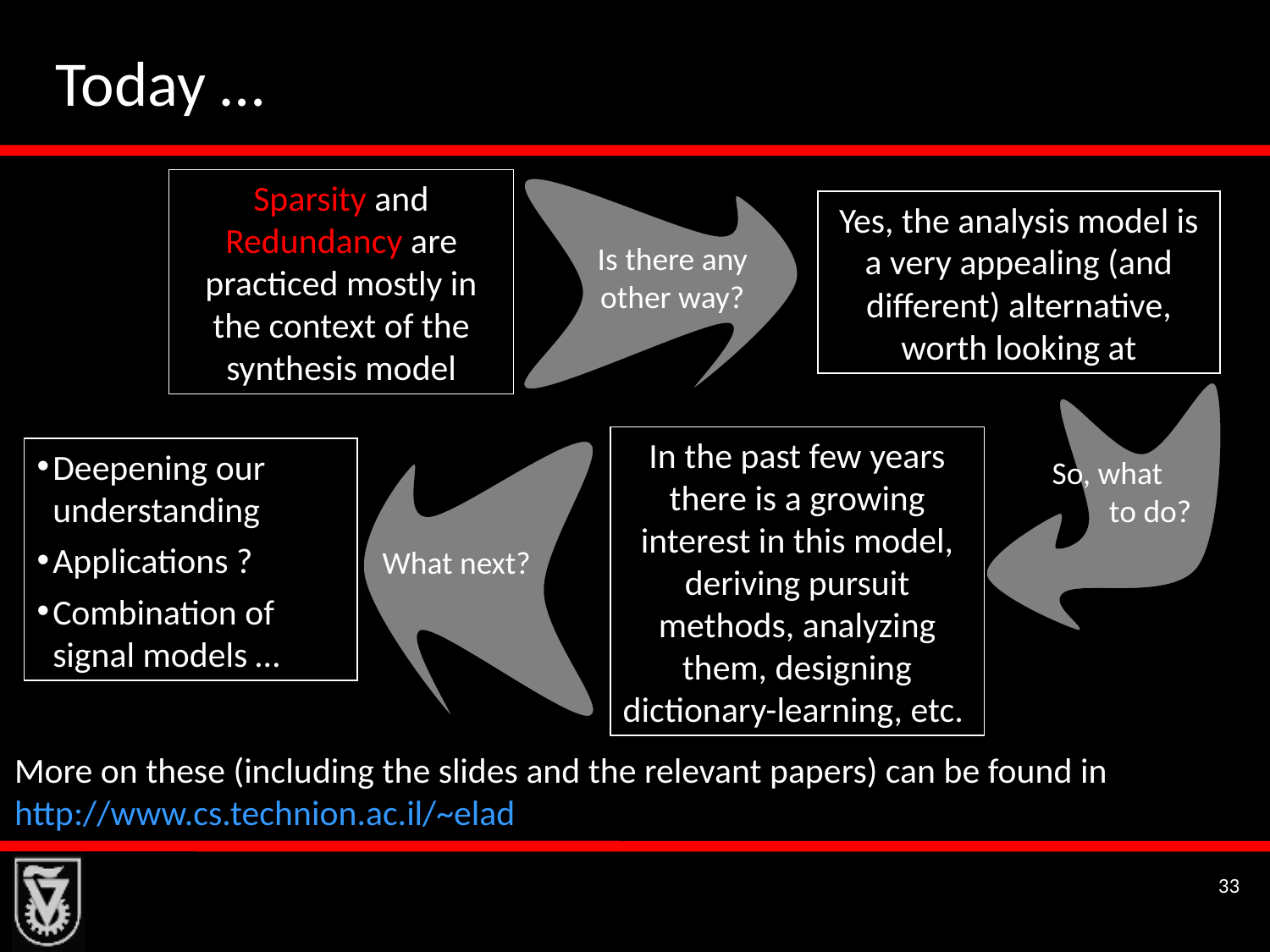

Today …

Sparsity and Redundancy are practiced mostly in the context of the synthesis model

Yes, the analysis model is a very appealing (and different) alternative, worth looking at
Is there any other way?

In the past few years there is a growing interest in this model, deriving pursuit methods, analyzing them, designing dictionary-learning, etc.

Deepening our understanding
Applications ?
Combination of signal models …
So, what             to do?
What next?
More on these (including the slides and the relevant papers) can be found in http://www.cs.technion.ac.il/~elad
33